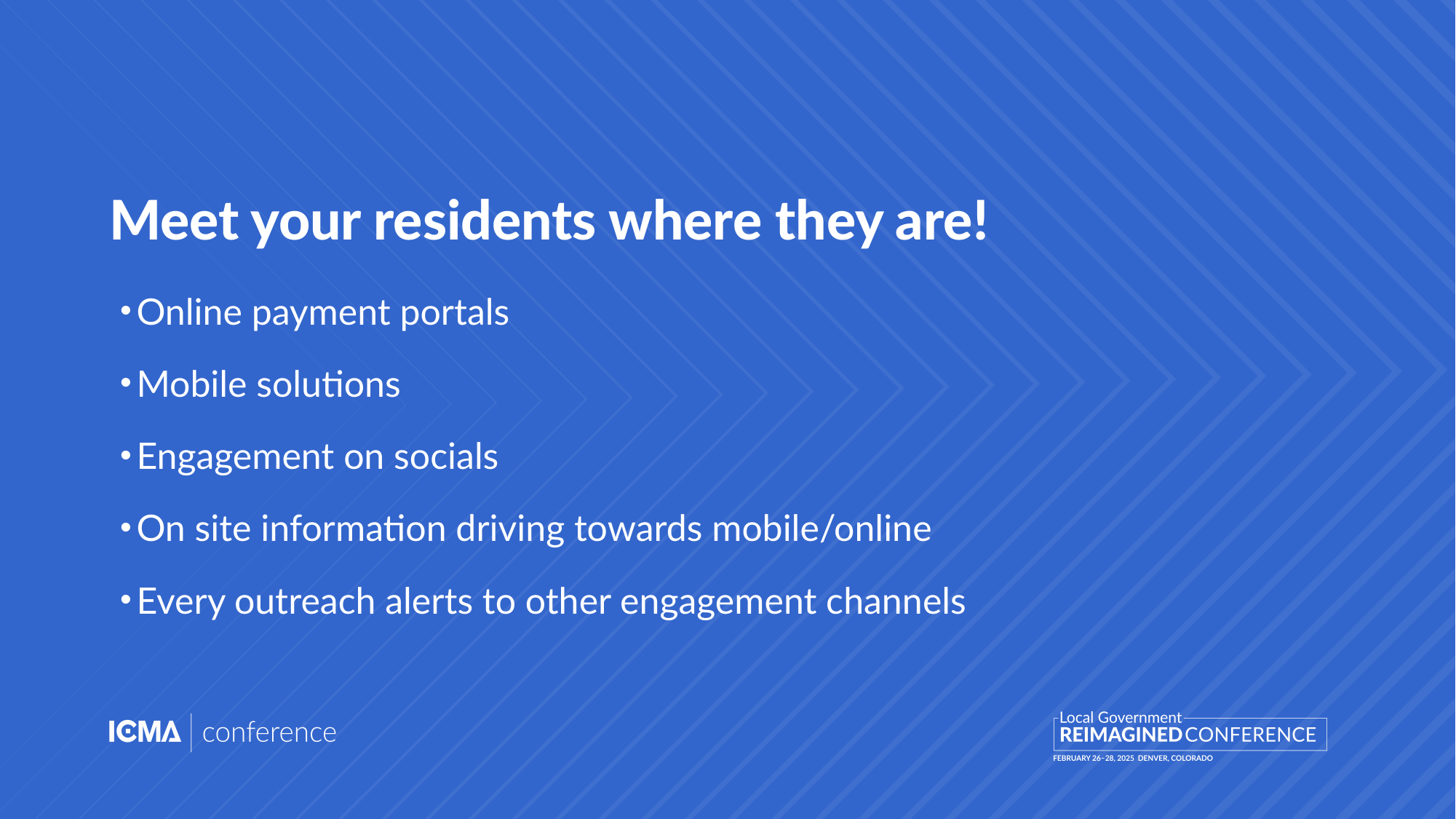

# Meet your residents where they are!
Online payment portals
Mobile solutions
Engagement on socials
On site information driving towards mobile/online
Every outreach alerts to other engagement channels